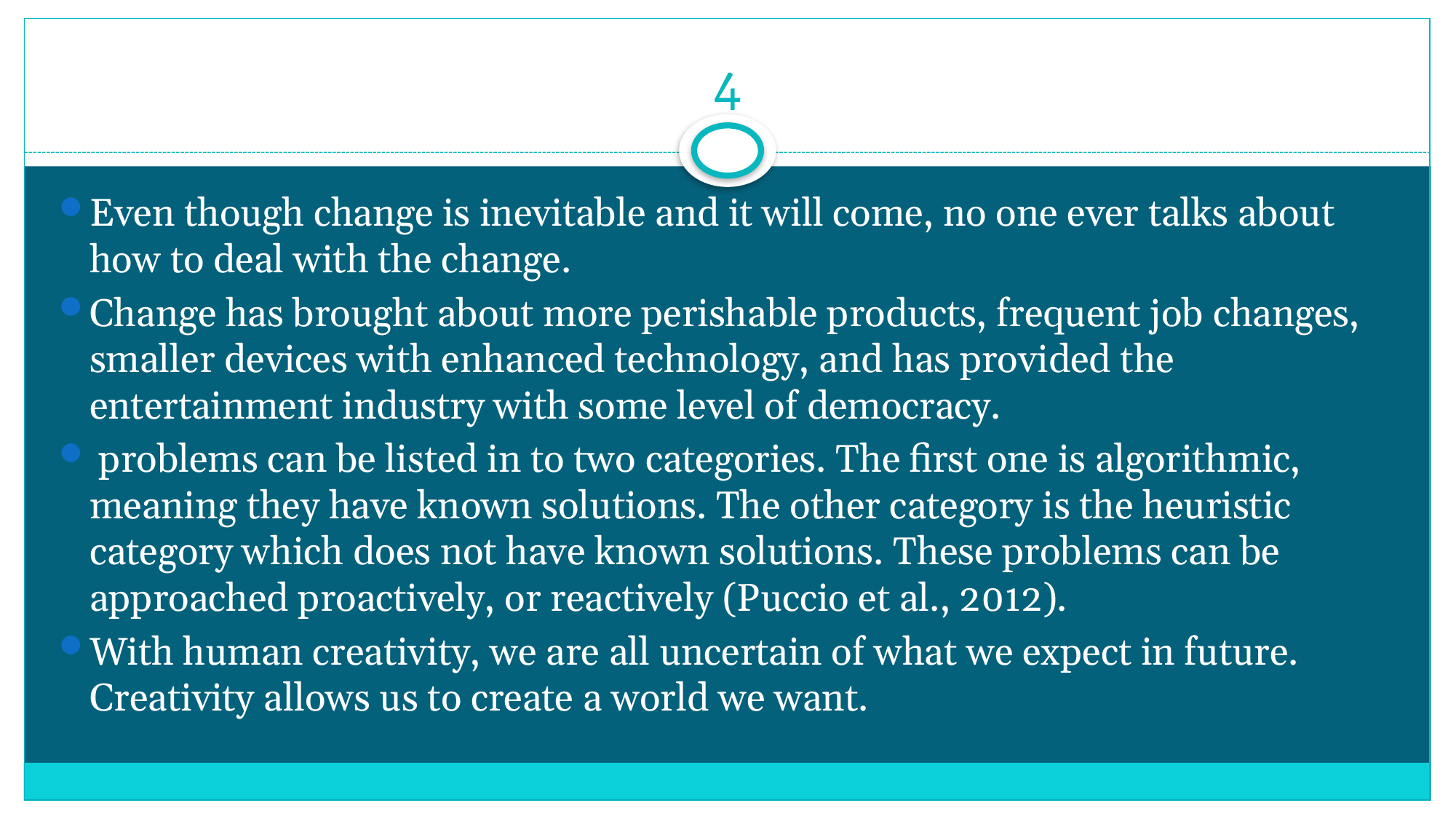

# 4
Even though change is inevitable and it will come, no one ever talks about how to deal with the change.
Change has brought about more perishable products, frequent job changes, smaller devices with enhanced technology, and has provided the entertainment industry with some level of democracy.
 problems can be listed in to two categories. The first one is algorithmic, meaning they have known solutions. The other category is the heuristic category which does not have known solutions. These problems can be approached proactively, or reactively (Puccio et al., 2012).
With human creativity, we are all uncertain of what we expect in future. Creativity allows us to create a world we want.